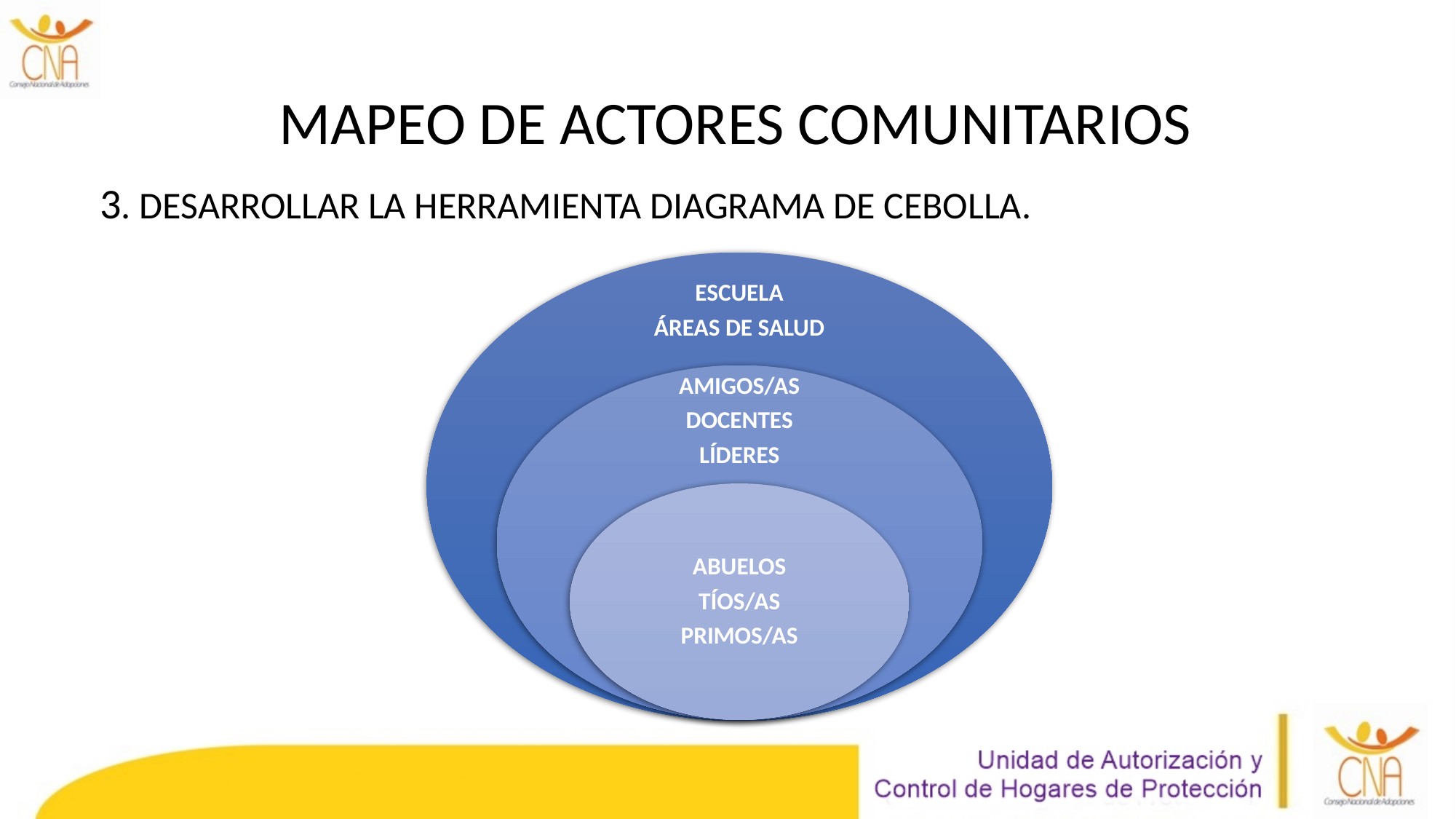

# MAPEO DE Actores comunitarios

3. Desarrollar la herramienta diagrama de cebolla.

ESCUELA
ÁREAS DE SALUD
AMIGOS/AS
DOCENTES
LÍDERES
ABUELOS
TÍOS/AS
PRIMOS/AS